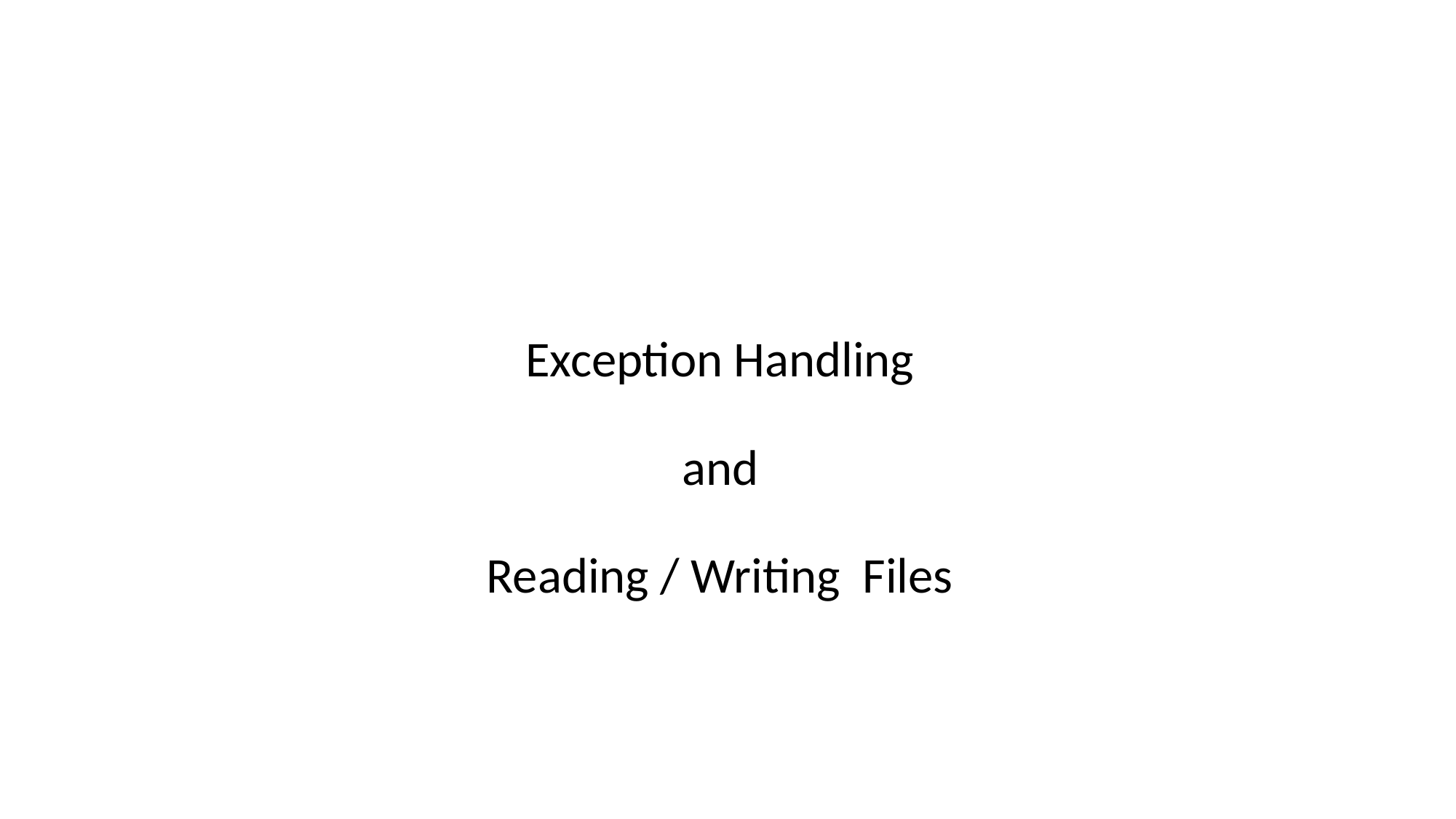

# Exception Handling and Reading / Writing  Files